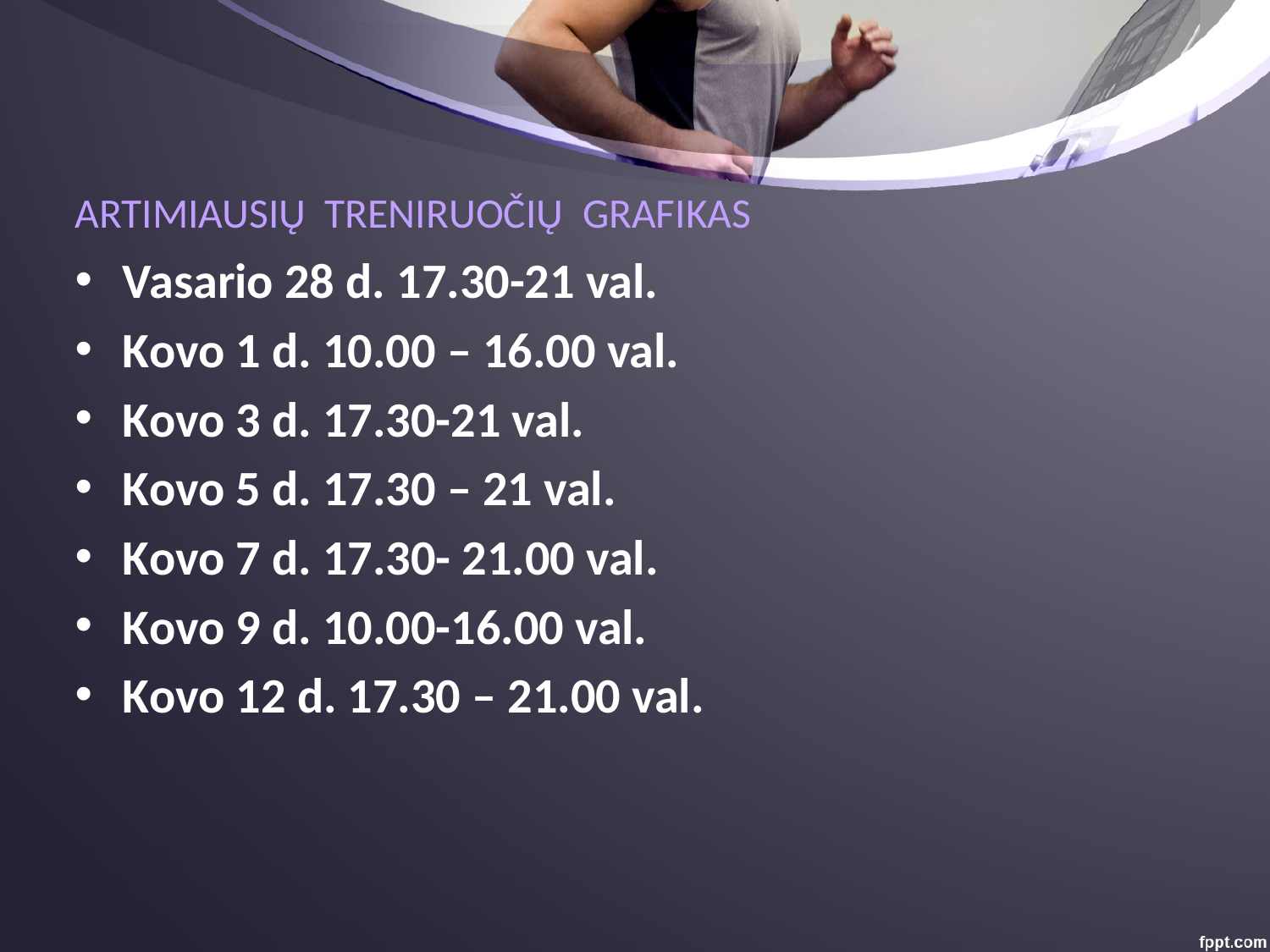

# ARTIMIAUSIŲ  TRENIRUOČIŲ  GRAFIKAS
Vasario 28 d. 17.30-21 val.
Kovo 1 d. 10.00 – 16.00 val.
Kovo 3 d. 17.30-21 val.
Kovo 5 d. 17.30 – 21 val.
Kovo 7 d. 17.30- 21.00 val.
Kovo 9 d. 10.00-16.00 val.
Kovo 12 d. 17.30 – 21.00 val.